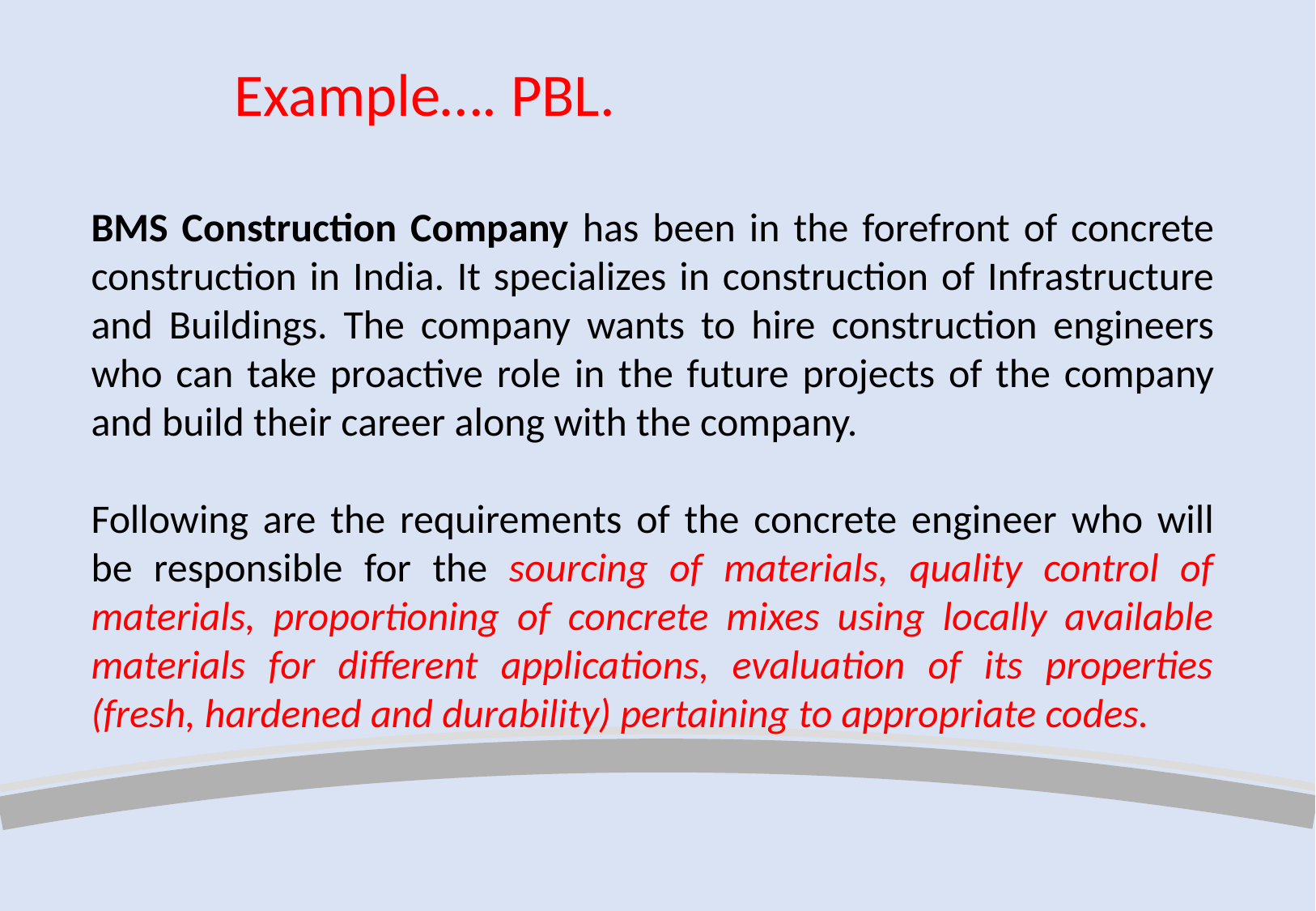

# Example…. PBL.
BMS Construction Company has been in the forefront of concrete construction in India. It specializes in construction of Infrastructure and Buildings. The company wants to hire construction engineers who can take proactive role in the future projects of the company and build their career along with the company.

Following are the requirements of the concrete engineer who will be responsible for the sourcing of materials, quality control of materials, proportioning of concrete mixes using locally available materials for different applications, evaluation of its properties (fresh, hardened and durability) pertaining to appropriate codes.